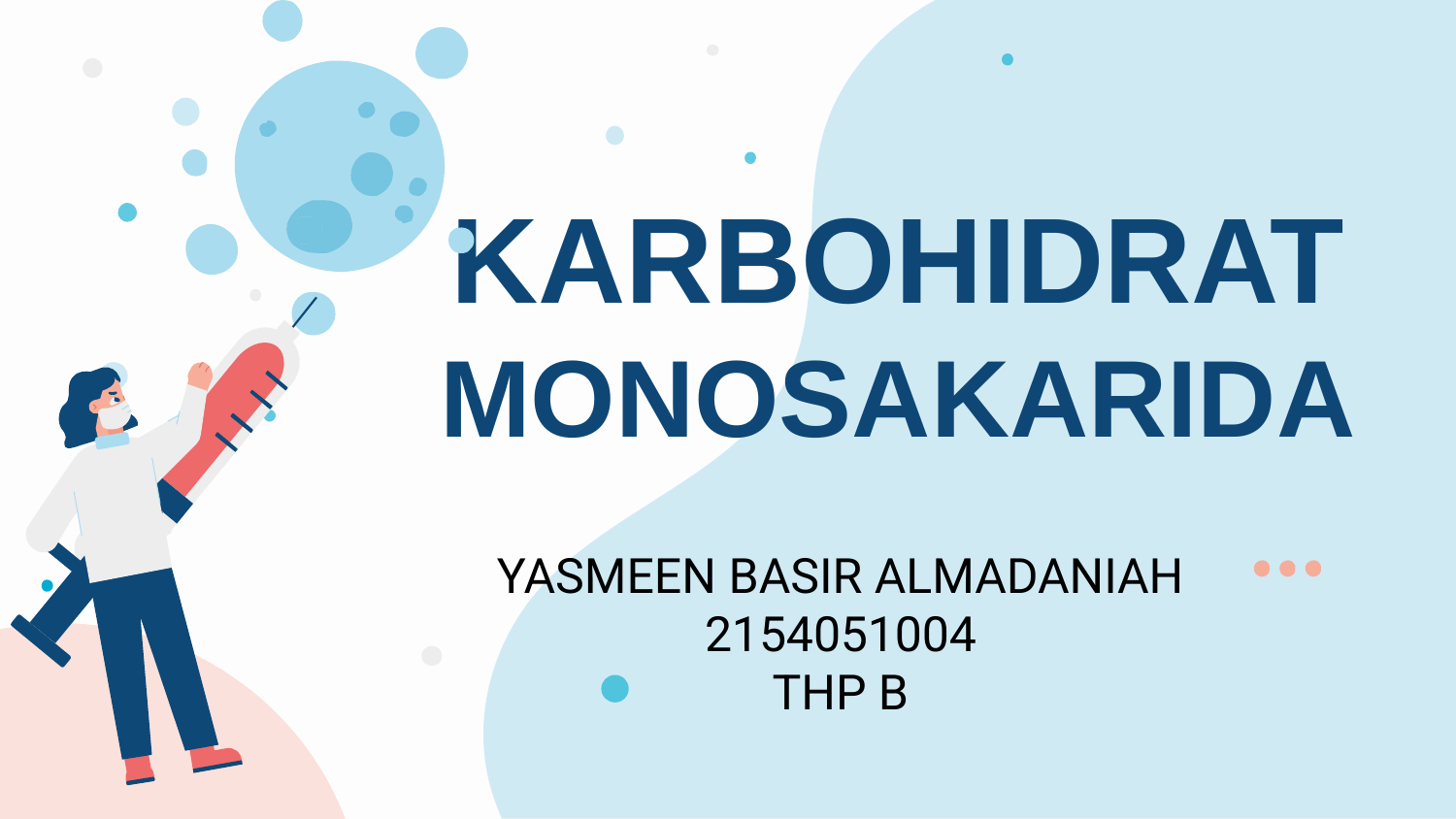

# KARBOHIDRAT MONOSAKARIDA

YASMEEN BASIR ALMADANIAH
2154051004
THP B